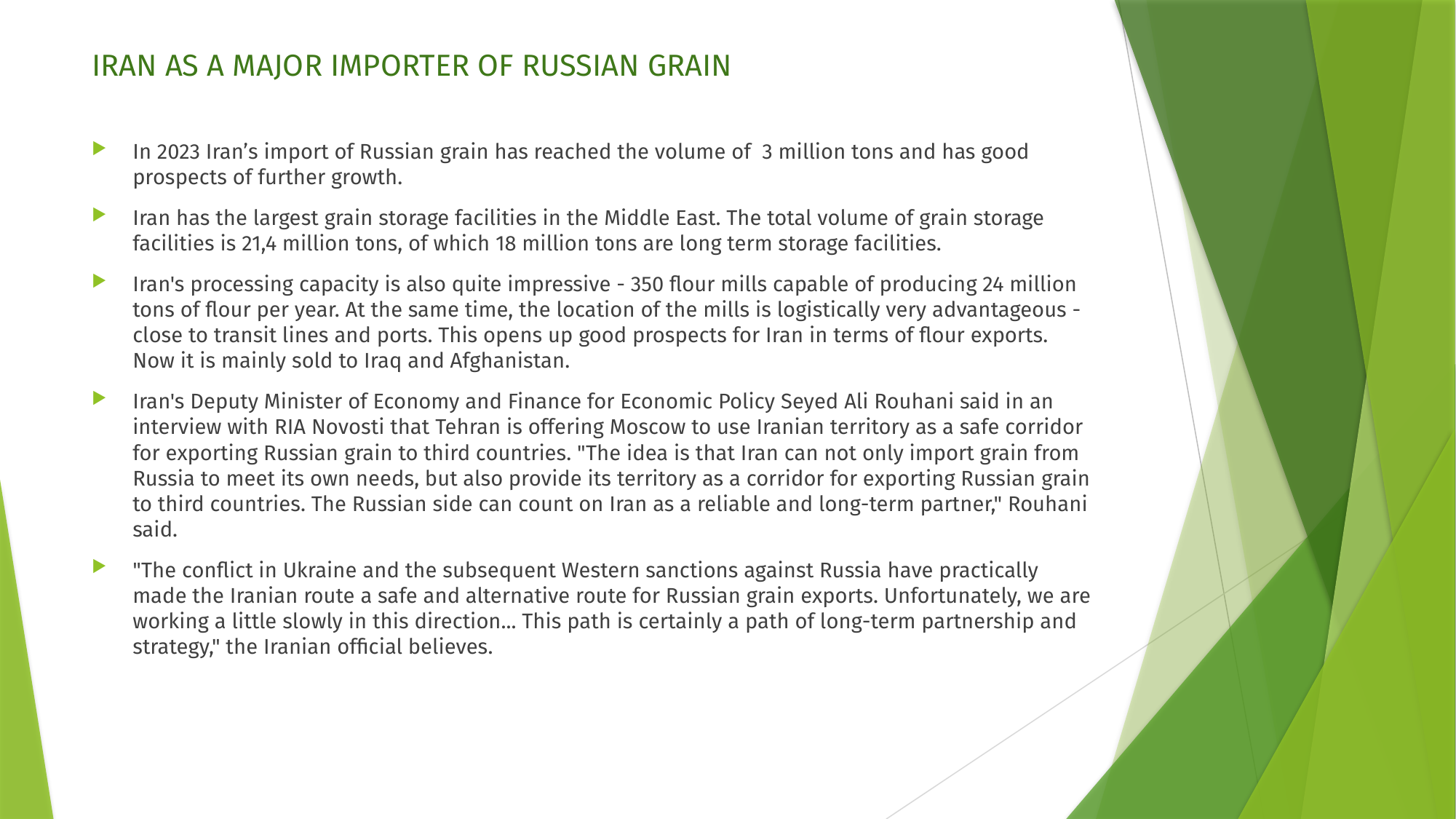

# IRAN AS A MAJOR IMPORTER OF RUSSIAN GRAIN
In 2023 Iran’s import of Russian grain has reached the volume of  3 million tons and has good prospects of further growth.
Iran has the largest grain storage facilities in the Middle East. The total volume of grain storage facilities is 21,4 million tons, of which 18 million tons are long term storage facilities.
Iran's processing capacity is also quite impressive - 350 flour mills capable of producing 24 million tons of flour per year. At the same time, the location of the mills is logistically very advantageous - close to transit lines and ports. This opens up good prospects for Iran in terms of flour exports. Now it is mainly sold to Iraq and Afghanistan.
Iran's Deputy Minister of Economy and Finance for Economic Policy Seyed Ali Rouhani said in an interview with RIA Novosti that Tehran is offering Moscow to use Iranian territory as a safe corridor for exporting Russian grain to third countries. "The idea is that Iran can not only import grain from Russia to meet its own needs, but also provide its territory as a corridor for exporting Russian grain to third countries. The Russian side can count on Iran as a reliable and long-term partner," Rouhani said.
"The conflict in Ukraine and the subsequent Western sanctions against Russia have practically made the Iranian route a safe and alternative route for Russian grain exports. Unfortunately, we are working a little slowly in this direction... This path is certainly a path of long-term partnership and strategy," the Iranian official believes.